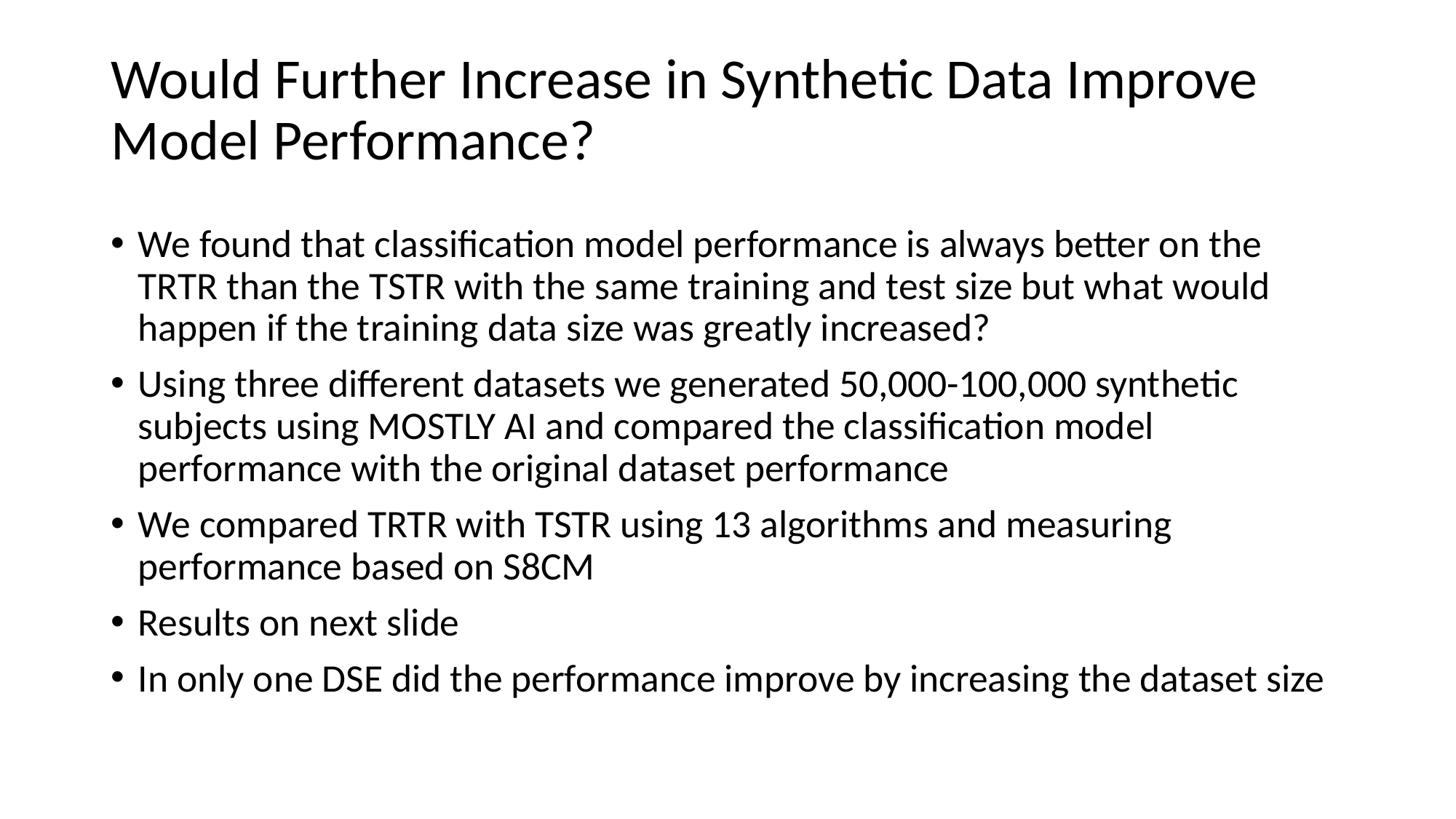

# Would Further Increase in Synthetic Data Improve Model Performance?
We found that classification model performance is always better on the TRTR than the TSTR with the same training and test size but what would happen if the training data size was greatly increased?
Using three different datasets we generated 50,000-100,000 synthetic subjects using MOSTLY AI and compared the classification model performance with the original dataset performance
We compared TRTR with TSTR using 13 algorithms and measuring performance based on S8CM
Results on next slide
In only one DSE did the performance improve by increasing the dataset size